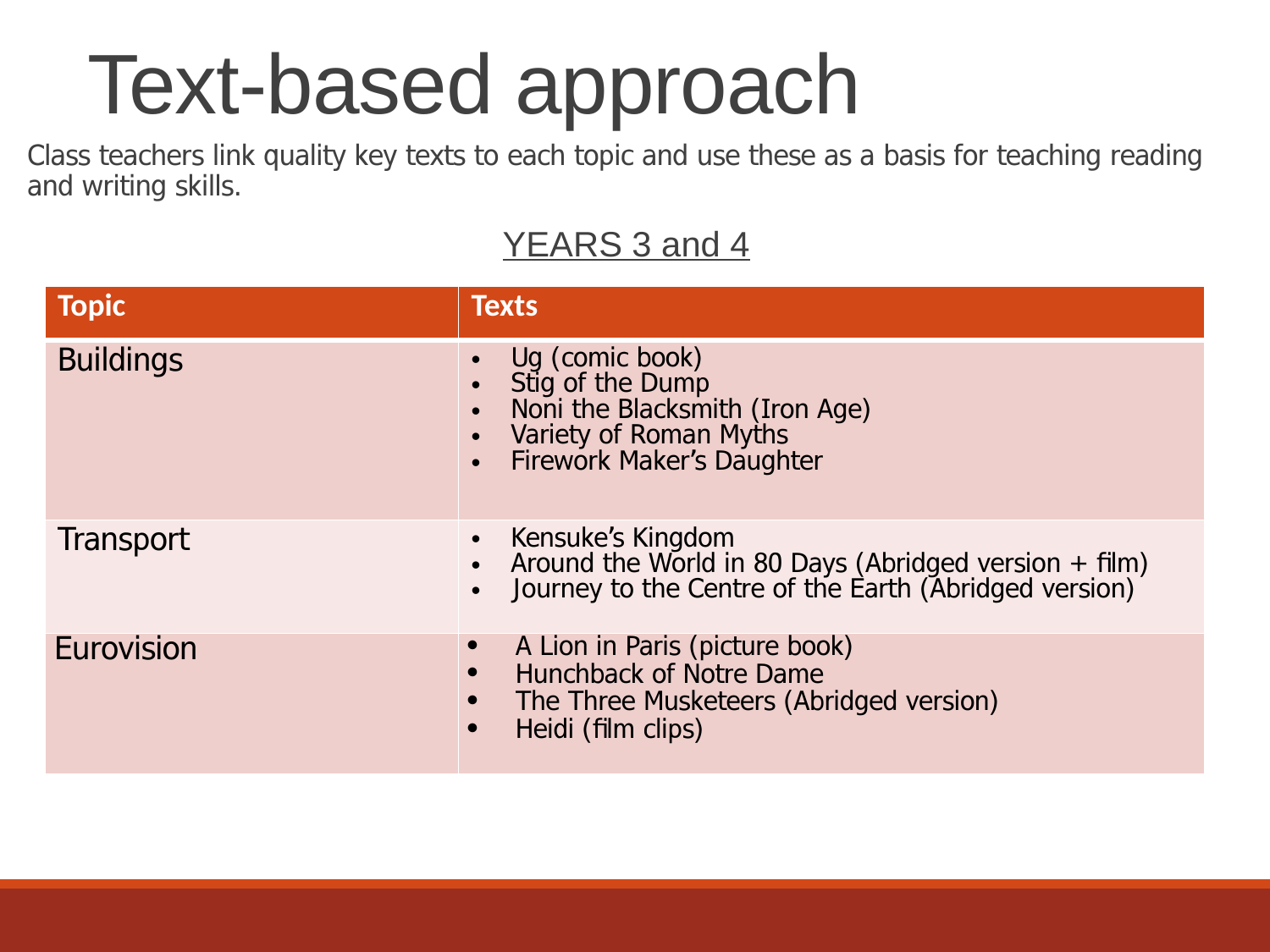

# Text-based approach
Class teachers link quality key texts to each topic and use these as a basis for teaching reading and writing skills.
YEARS 3 and 4

| Topic | Texts |
| --- | --- |
| Buildings | Ug (comic book) Stig of the Dump Noni the Blacksmith (Iron Age) Variety of Roman Myths Firework Maker’s Daughter |
| Transport | Kensuke’s Kingdom Around the World in 80 Days (Abridged version + film) Journey to the Centre of the Earth (Abridged version) |
| Eurovision | A Lion in Paris (picture book) Hunchback of Notre Dame The Three Musketeers (Abridged version) Heidi (film clips) |